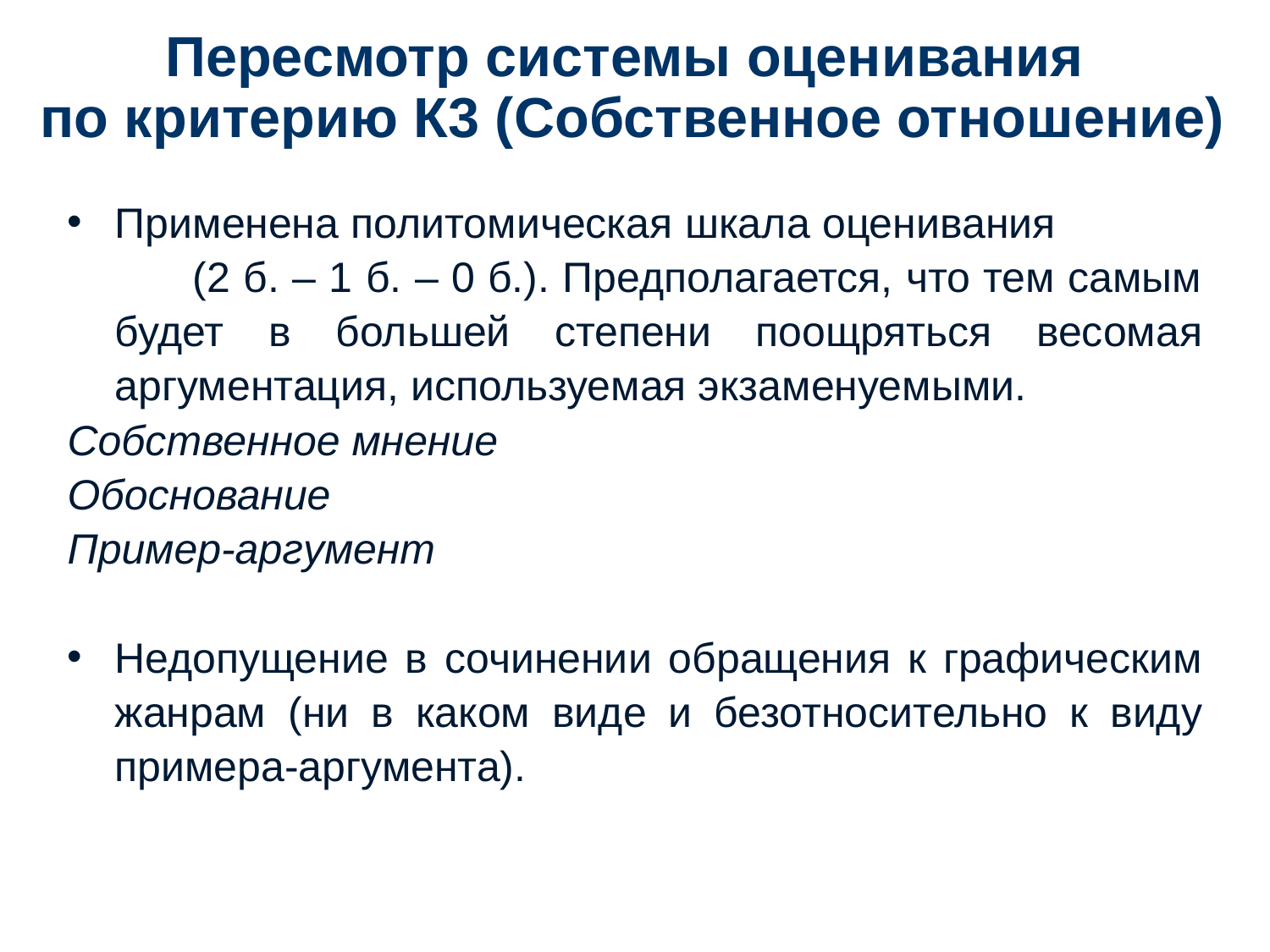

# Пересмотр системы оценивания по критерию К3 (Собственное отношение)
Применена политомическая шкала оценивания                   (2 б. – 1 б. – 0 б.). Предполагается, что тем самым будет в большей степени поощряться весомая аргументация, используемая экзаменуемыми.
Собственное мнение
Обоснование
Пример-аргумент

Недопущение в сочинении обращения к графическим жанрам (ни в каком виде и безотносительно к виду примера-аргумента).